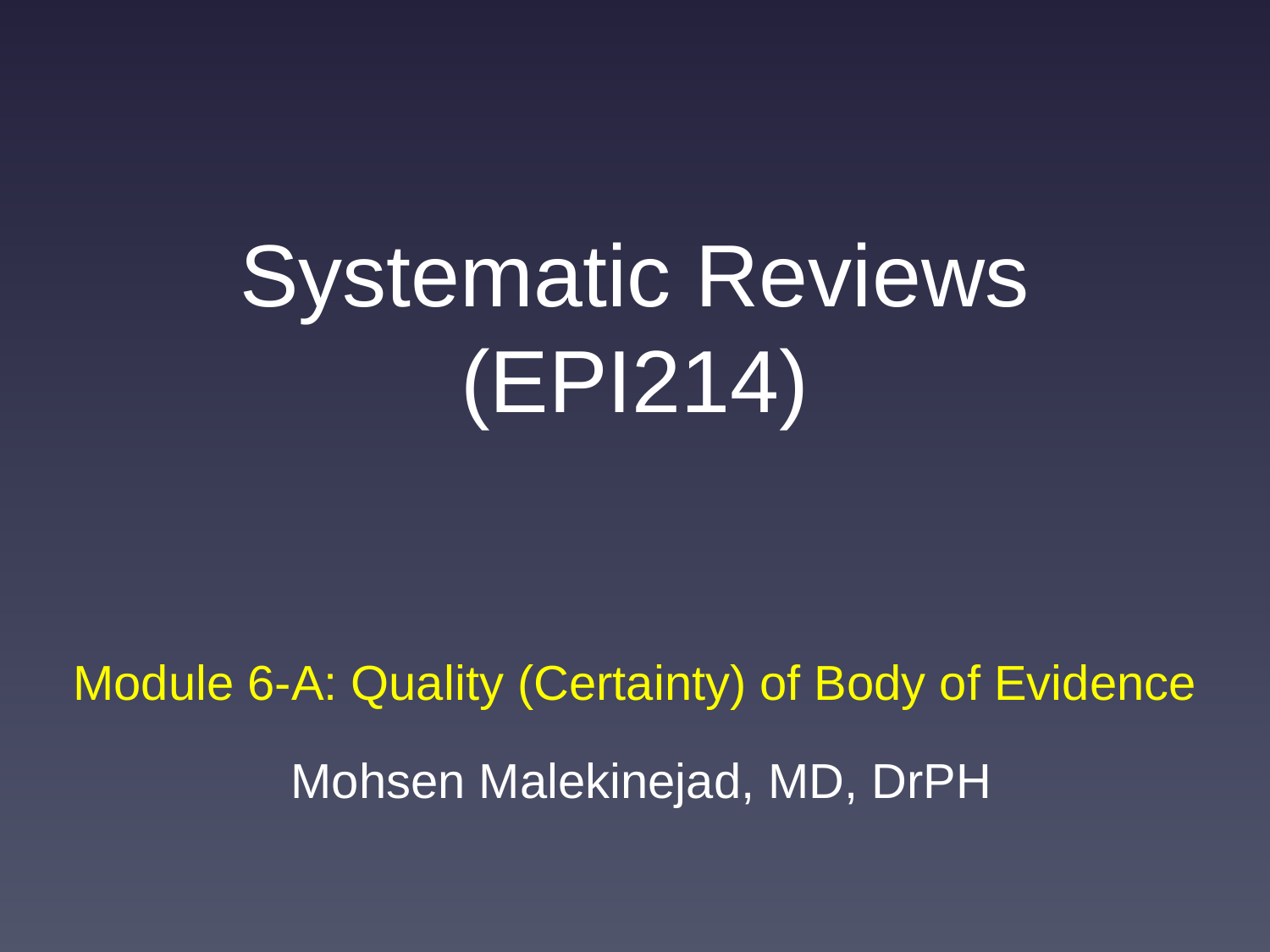

# Systematic Reviews (EPI214)
Module 6-A: Quality (Certainty) of Body of Evidence
 Mohsen Malekinejad, MD, DrPH